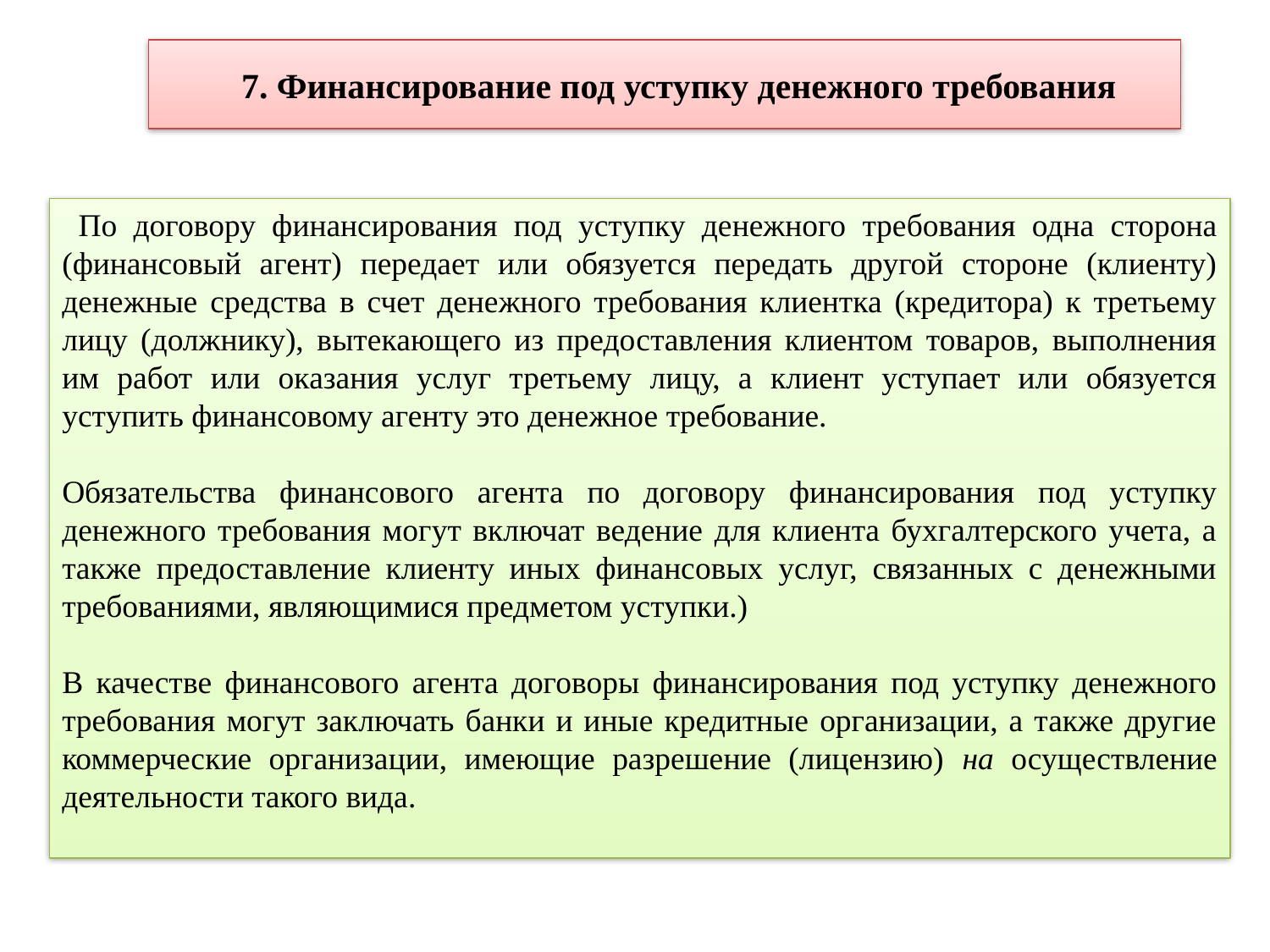

7. Финансирование под уступку денежного требования

 По договору финансирования под уступку денежного требования одна сторона (финансовый агент) передает или обязуется передать другой стороне (клиенту) денежные средства в счет денежного требования клиентка (кредитора) к третьему лицу (должнику), вытекающего из предоставления клиентом товаров, выполнения им работ или оказания услуг третьему лицу, а клиент уступает или обязуется уступить финансовому агенту это денежное требование.

Обязательства финансового агента по договору финансирования под уступку денежного требования могут включат ведение для клиента бухгалтерского учета, а также предоставление клиенту иных финансовых услуг, связанных с денежными требованиями, являющимися предметом уступки.)

В качестве финансового агента договоры финансирования под уступку денежного требования могут заключать банки и иные кредитные организации, а также другие коммерческие организации, имеющие разрешение (лицензию) на осуществление деятельности такого вида.